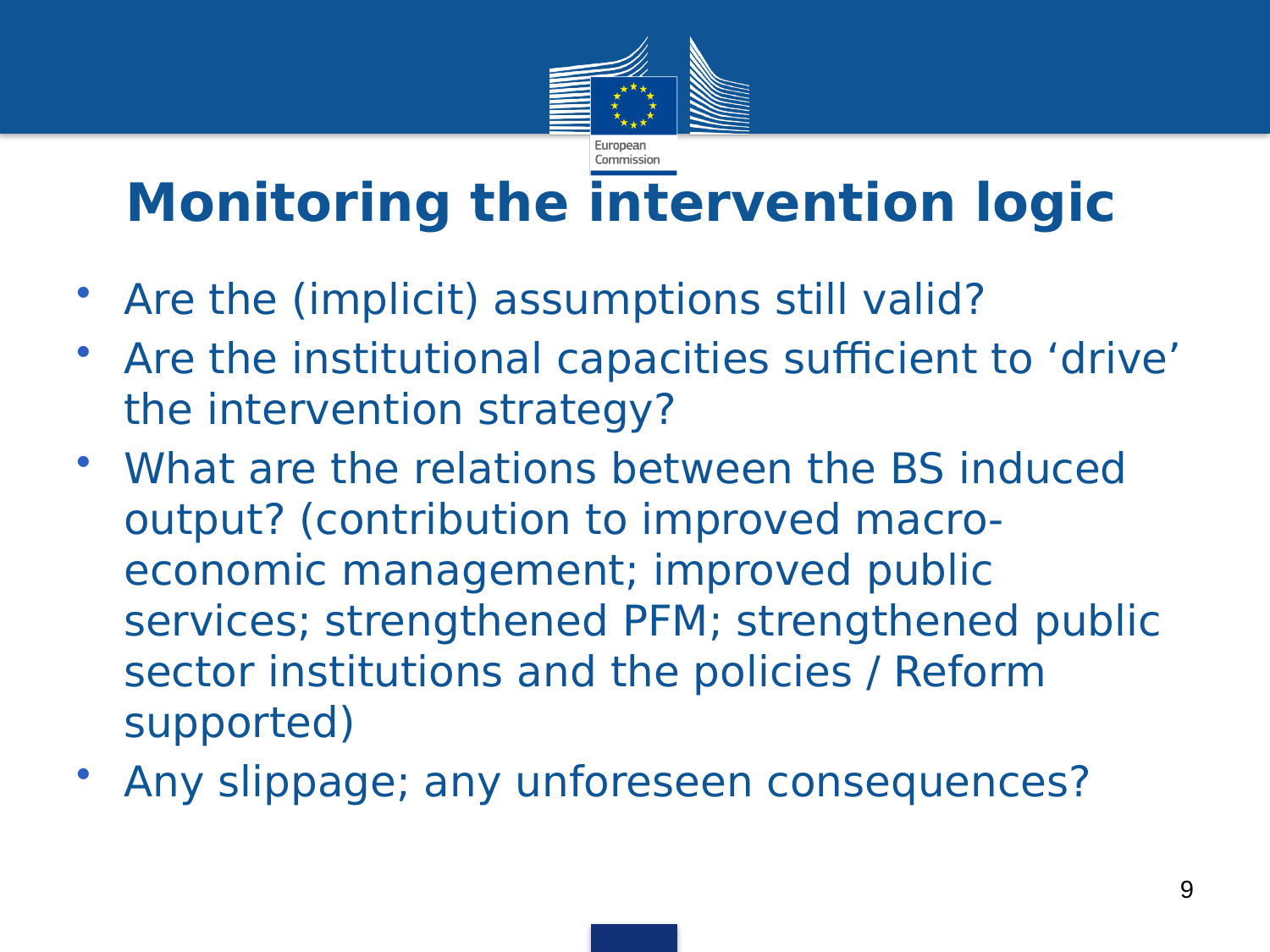

# Monitoring the intervention logic
Are the (implicit) assumptions still valid?
Are the institutional capacities sufficient to ‘drive’ the intervention strategy?
What are the relations between the BS induced output? (contribution to improved macro-economic management; improved public services; strengthened PFM; strengthened public sector institutions and the policies / Reform supported)
Any slippage; any unforeseen consequences?

9